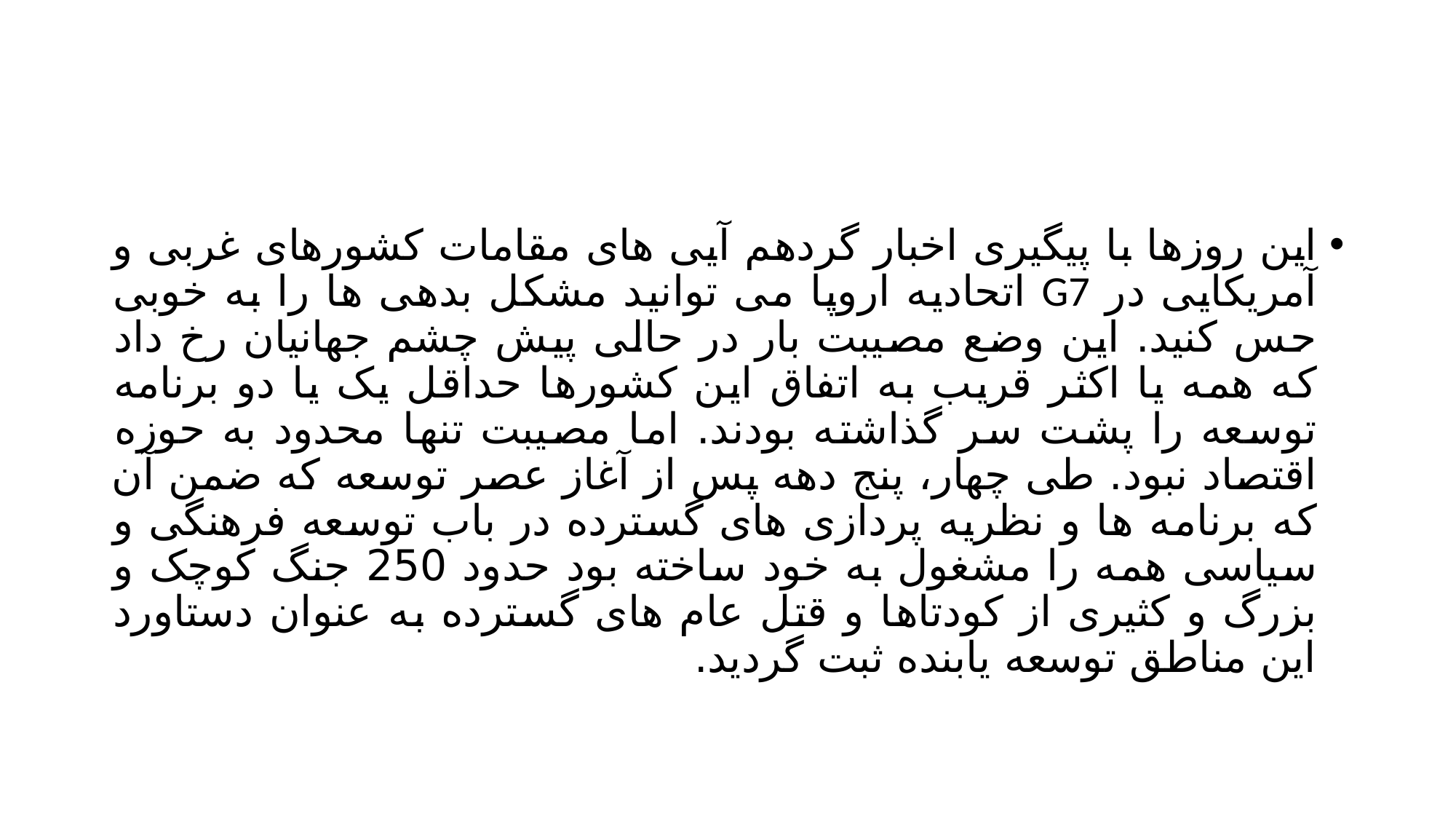

#
این روزها با پیگیری اخبار گردهم آیی های مقامات کشورهای غربی و آمریکایی در G7 اتحادیه اروپا می توانید مشکل بدهی ها را به خوبی حس کنید. این وضع مصیبت بار در حالی پیش چشم جهانیان رخ داد که همه یا اکثر قریب به اتفاق این کشورها حداقل یک یا دو برنامه توسعه را پشت سر گذاشته بودند. اما مصیبت تنها محدود به حوزه اقتصاد نبود. طی چهار، پنج دهه پس از آغاز عصر توسعه که ضمن آن که برنامه ها و نظریه پردازی های گسترده در باب توسعه فرهنگی و سیاسی همه را مشغول به خود ساخته بود حدود 250 جنگ کوچک و بزرگ و کثیری از کودتاها و قتل عام های گسترده به عنوان دستاورد این مناطق توسعه یابنده ثبت گردید.